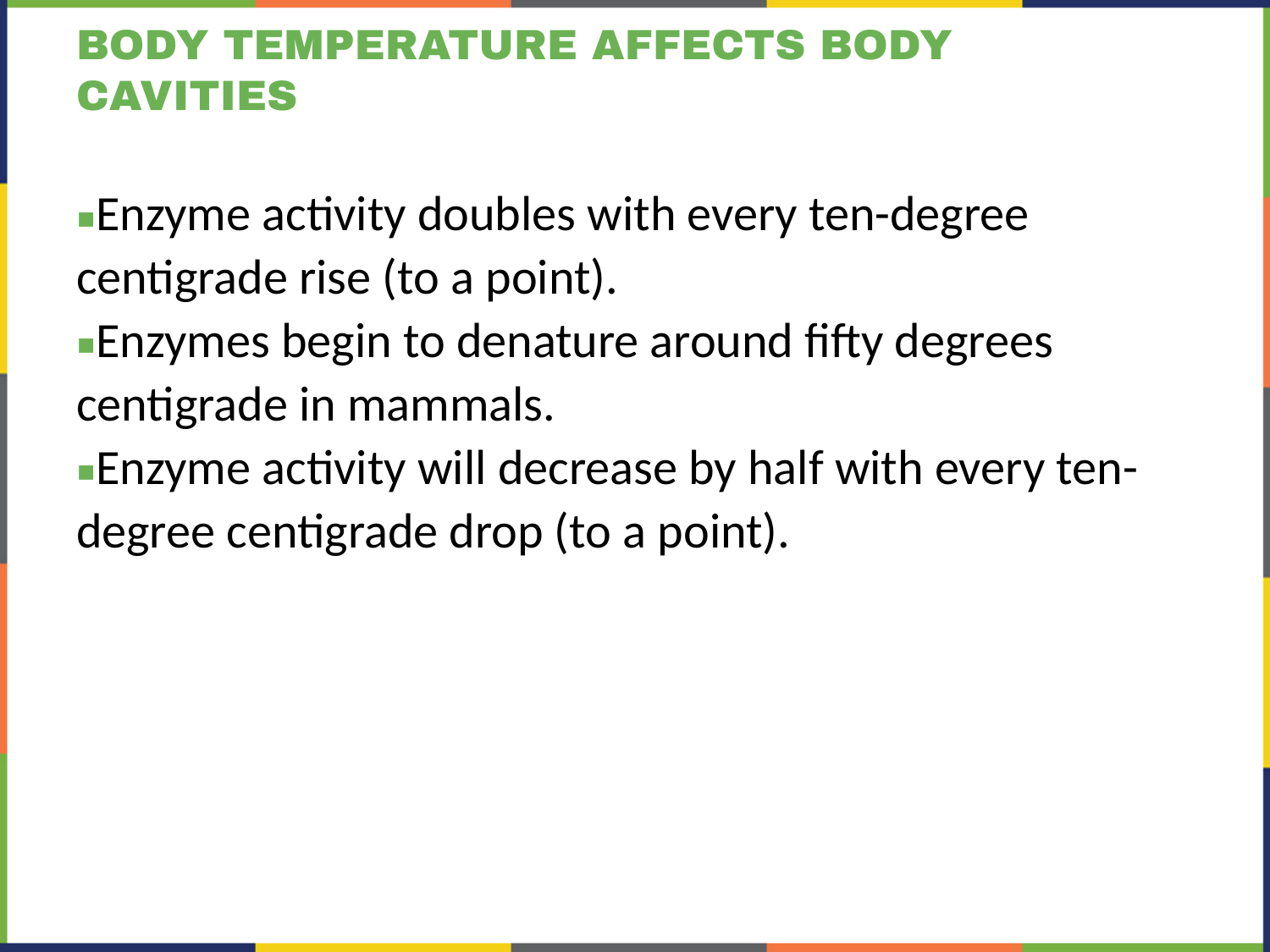

# BODY TEMPERATURE AFFECTS BODY CAVITIES
Enzyme activity doubles with every ten-degree centigrade rise (to a point).
Enzymes begin to denature around fifty degrees centigrade in mammals.
Enzyme activity will decrease by half with every ten-degree centigrade drop (to a point).